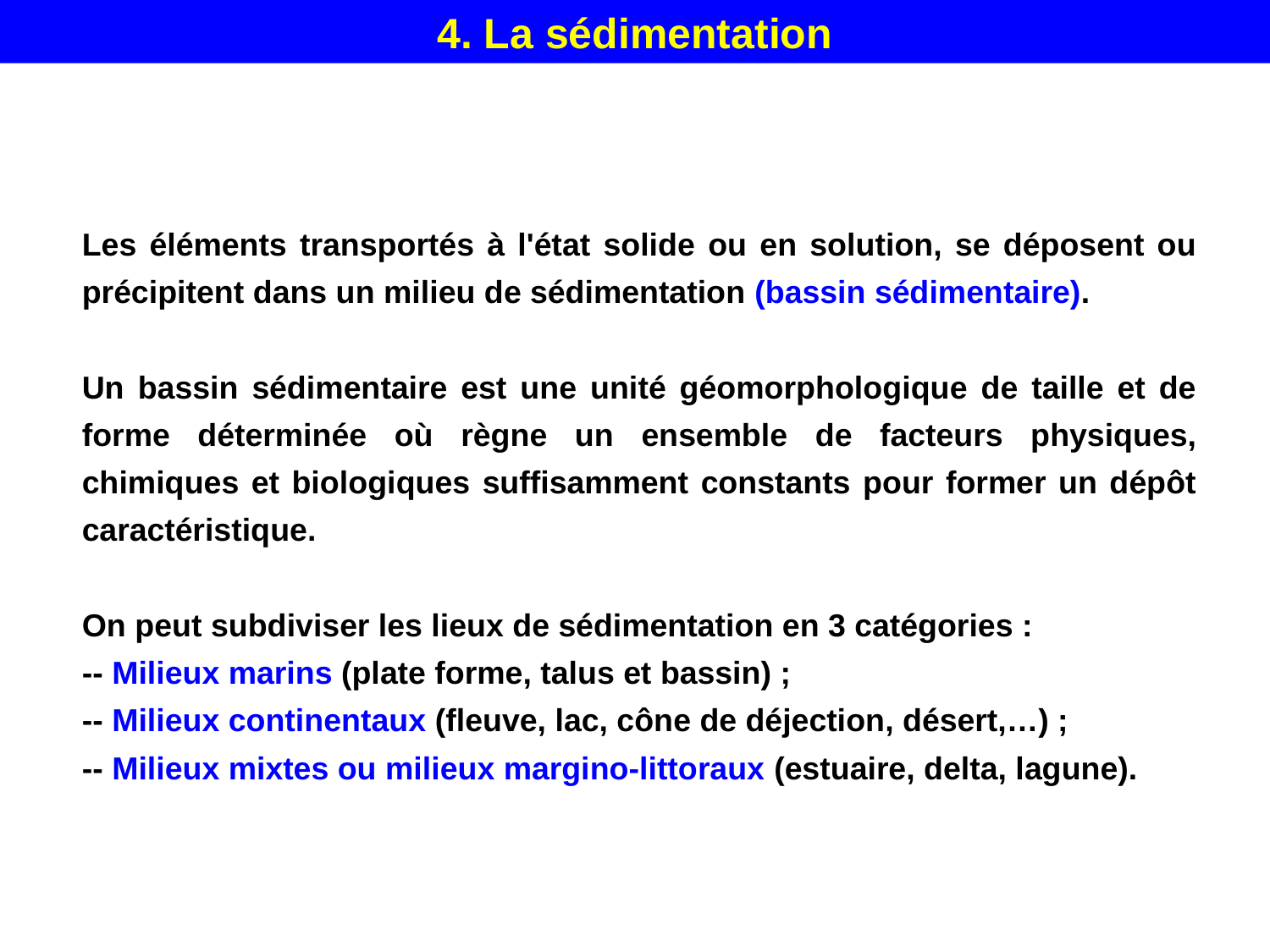

4. La sédimentation
Les éléments transportés à l'état solide ou en solution, se déposent ou précipitent dans un milieu de sédimentation (bassin sédimentaire).

Un bassin sédimentaire est une unité géomorphologique de taille et de forme déterminée où règne un ensemble de facteurs physiques, chimiques et biologiques suffisamment constants pour former un dépôt caractéristique.

On peut subdiviser les lieux de sédimentation en 3 catégories :
-- Milieux marins (plate forme, talus et bassin) ;
-- Milieux continentaux (fleuve, lac, cône de déjection, désert,…) ;
-- Milieux mixtes ou milieux margino-littoraux (estuaire, delta, lagune).